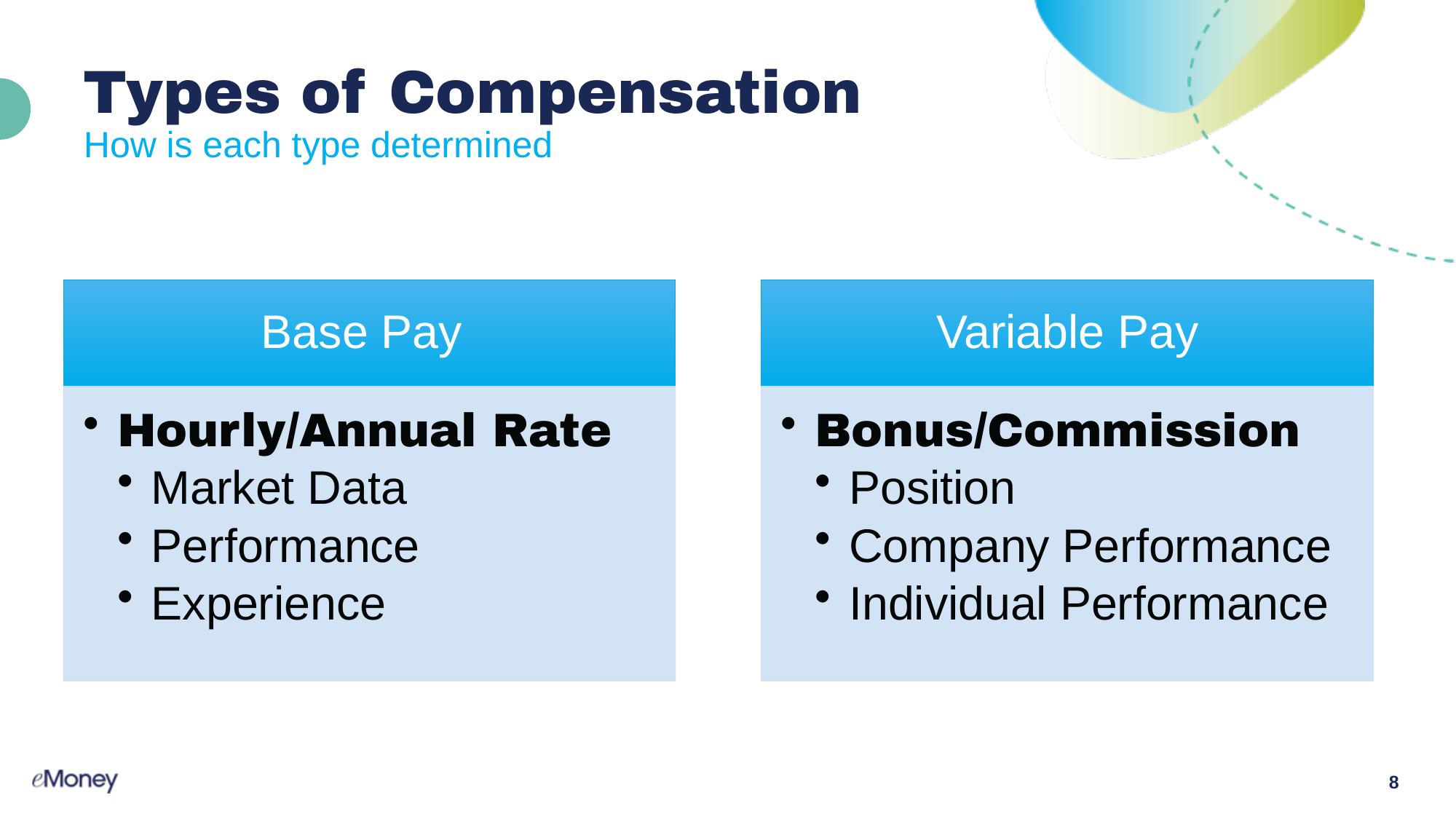

# Types of Compensation How is each type determined
Base Pay
Hourly/Annual Rate
Market Data
Performance
Experience
Variable Pay
Bonus/Commission
Position
Company Performance
Individual Performance